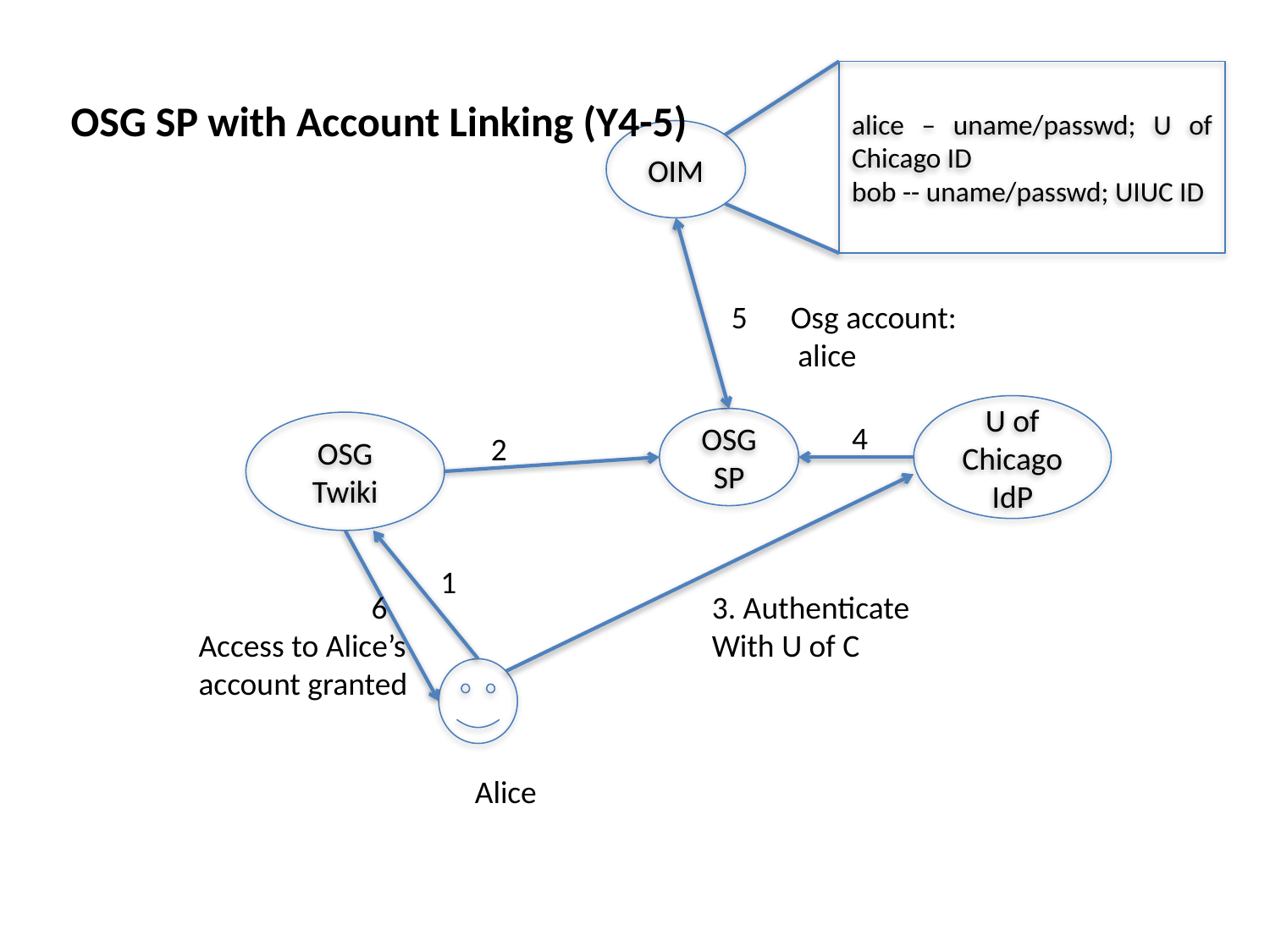

alice – uname/passwd; U of Chicago ID
bob -- uname/passwd; UIUC ID
OSG SP with Account Linking (Y4-5)
OIM
5
Osg account:
 alice
U of Chicago IdP
OSG SP
OSG Twiki
4
2
1
                        6
Access to Alice’s
account granted
3. Authenticate
With U of C

Alice